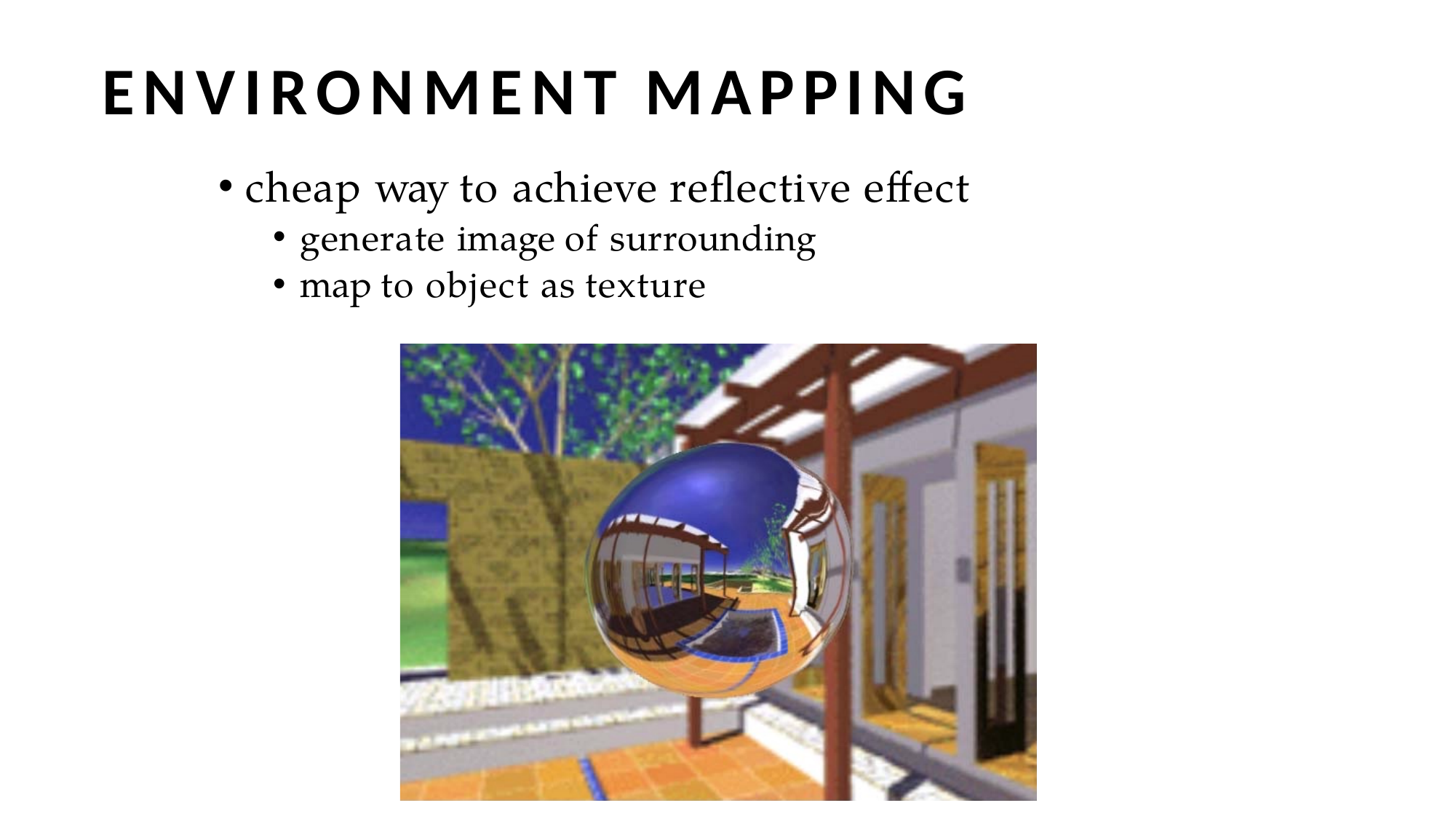

# ENVIRONMENT MAPPING
cheap way to achieve reflective effect
generate image of surrounding
map to object as texture